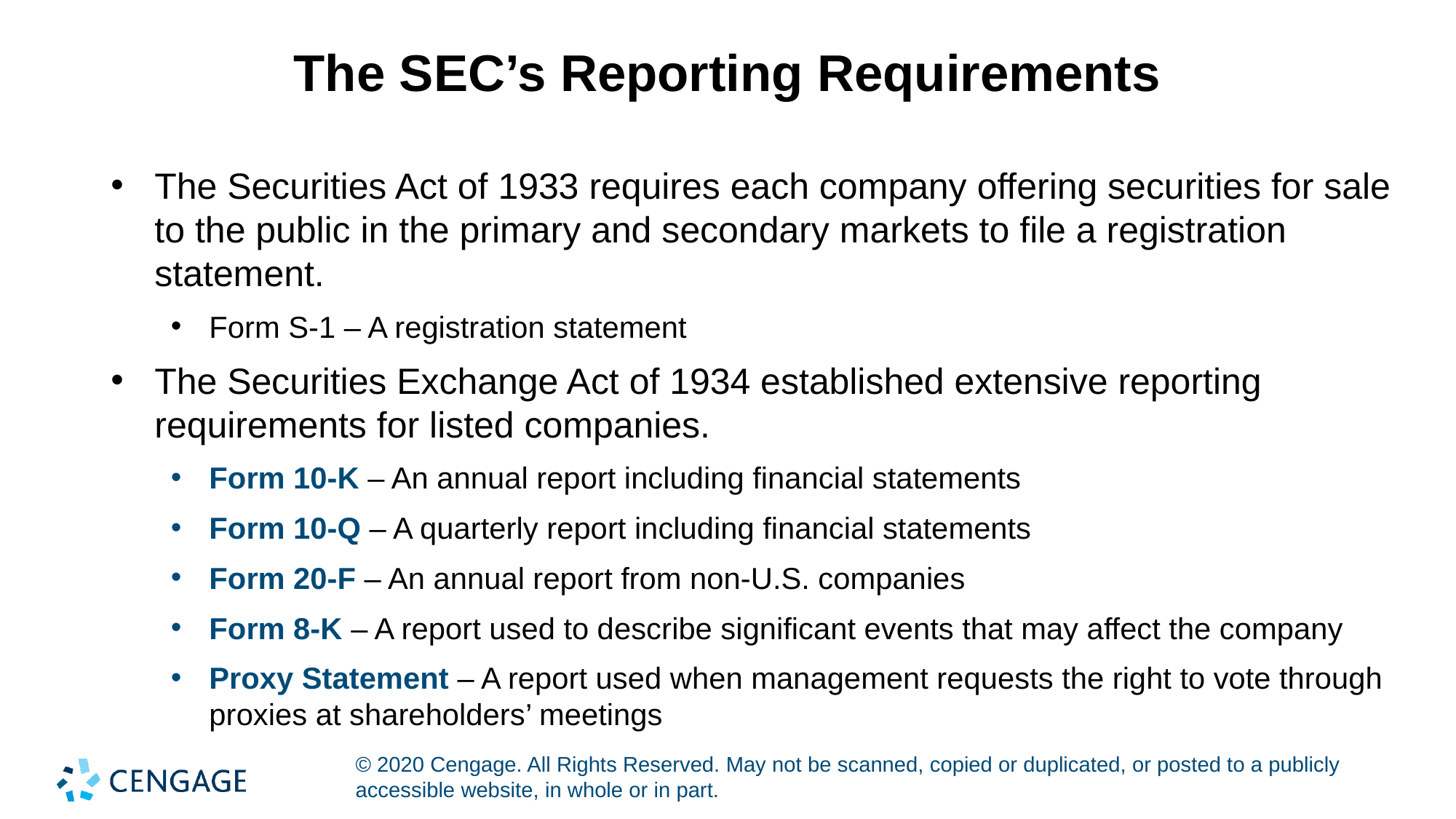

# The SEC’s Reporting Requirements
The Securities Act of 1933 requires each company offering securities for sale to the public in the primary and secondary markets to file a registration statement.
Form S-1 – A registration statement
The Securities Exchange Act of 1934 established extensive reporting requirements for listed companies.
Form 10-K – An annual report including financial statements
Form 10-Q – A quarterly report including financial statements
Form 20-F – An annual report from non-U.S. companies
Form 8-K – A report used to describe significant events that may affect the company
Proxy Statement – A report used when management requests the right to vote through proxies at shareholders’ meetings